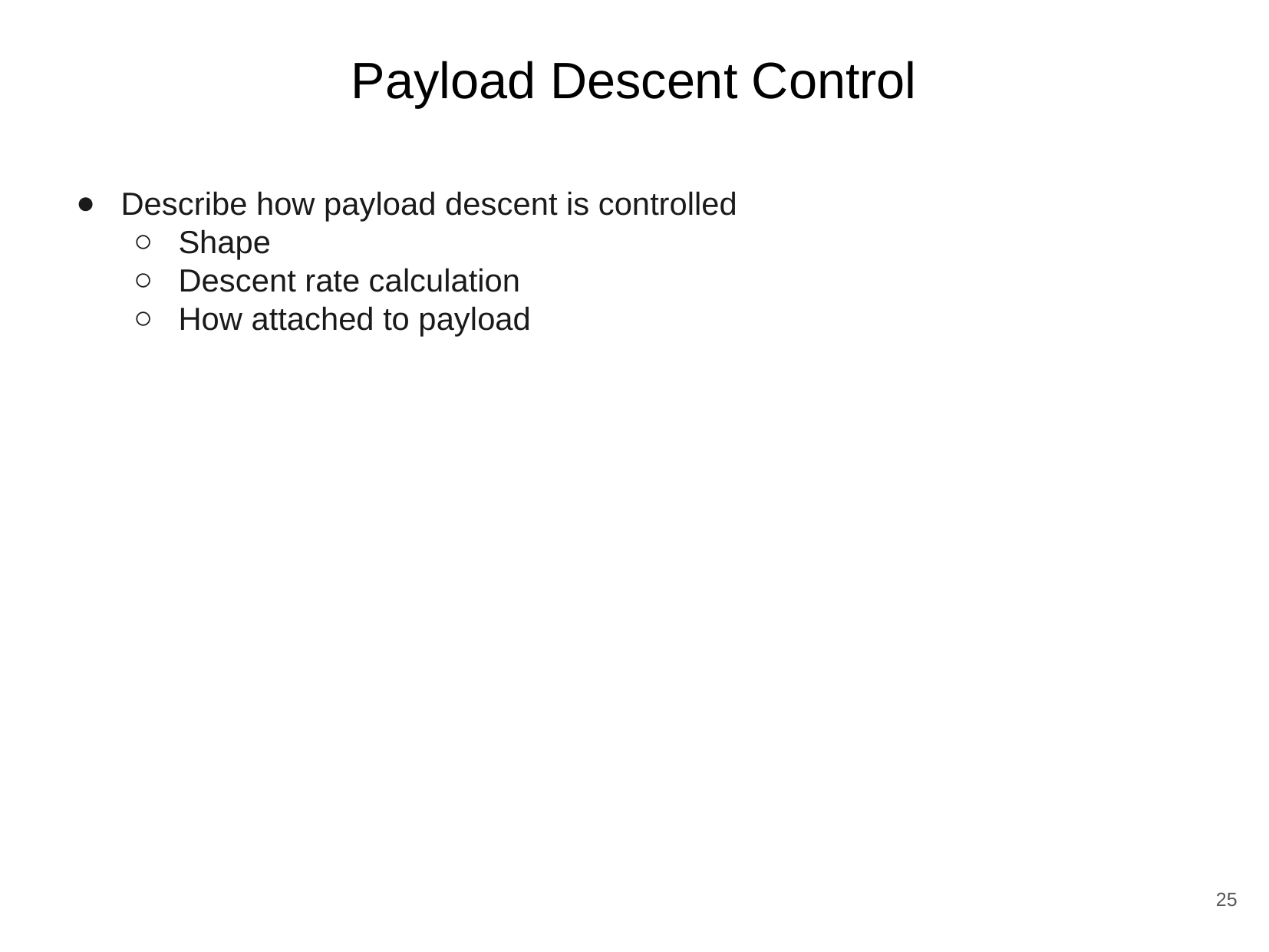

# Payload Descent Control
Describe how payload descent is controlled
Shape
Descent rate calculation
How attached to payload

25